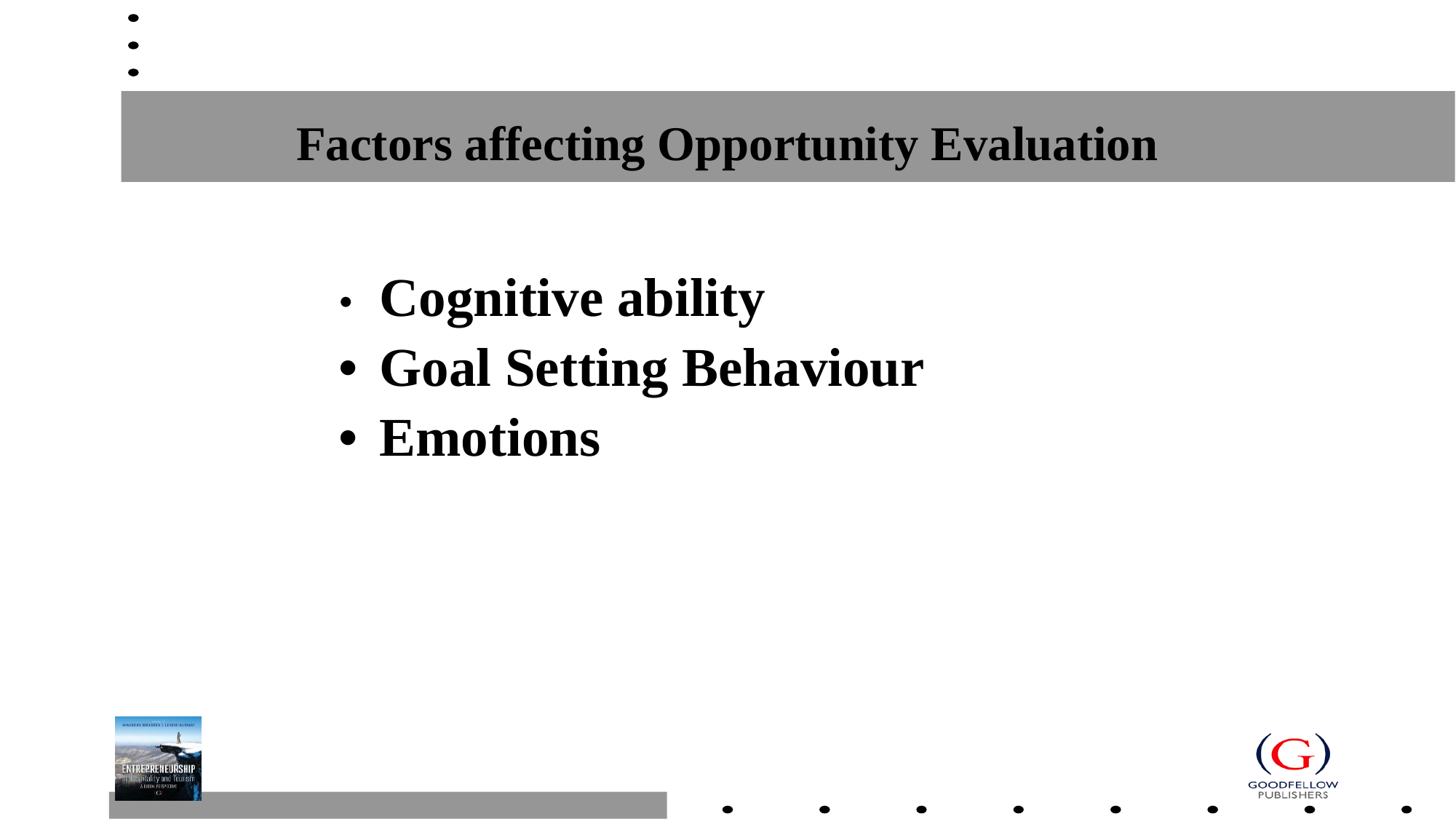

# Factors affecting Opportunity Evaluation
•	Cognitive ability
•	Goal Setting Behaviour
•	Emotions